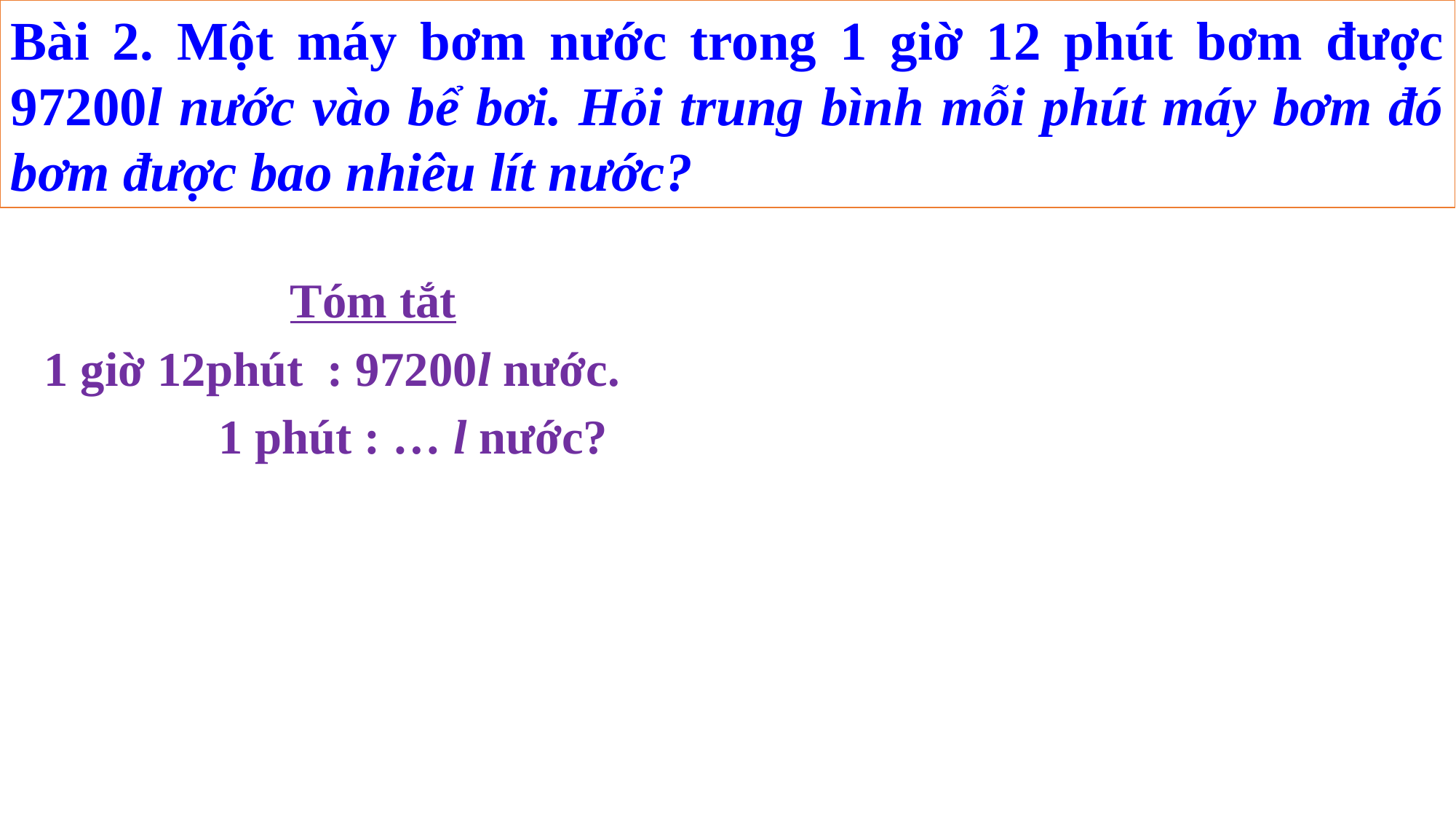

Bài 2. Một máy bơm nước trong 1 giờ 12 phút bơm được 97200l nước vào bể bơi. Hỏi trung bình mỗi phút máy bơm đó bơm được bao nhiêu lít nước?
Tóm tắt
1 giờ 12phút  : 97200l nước.
		  1 phút : … l nước?